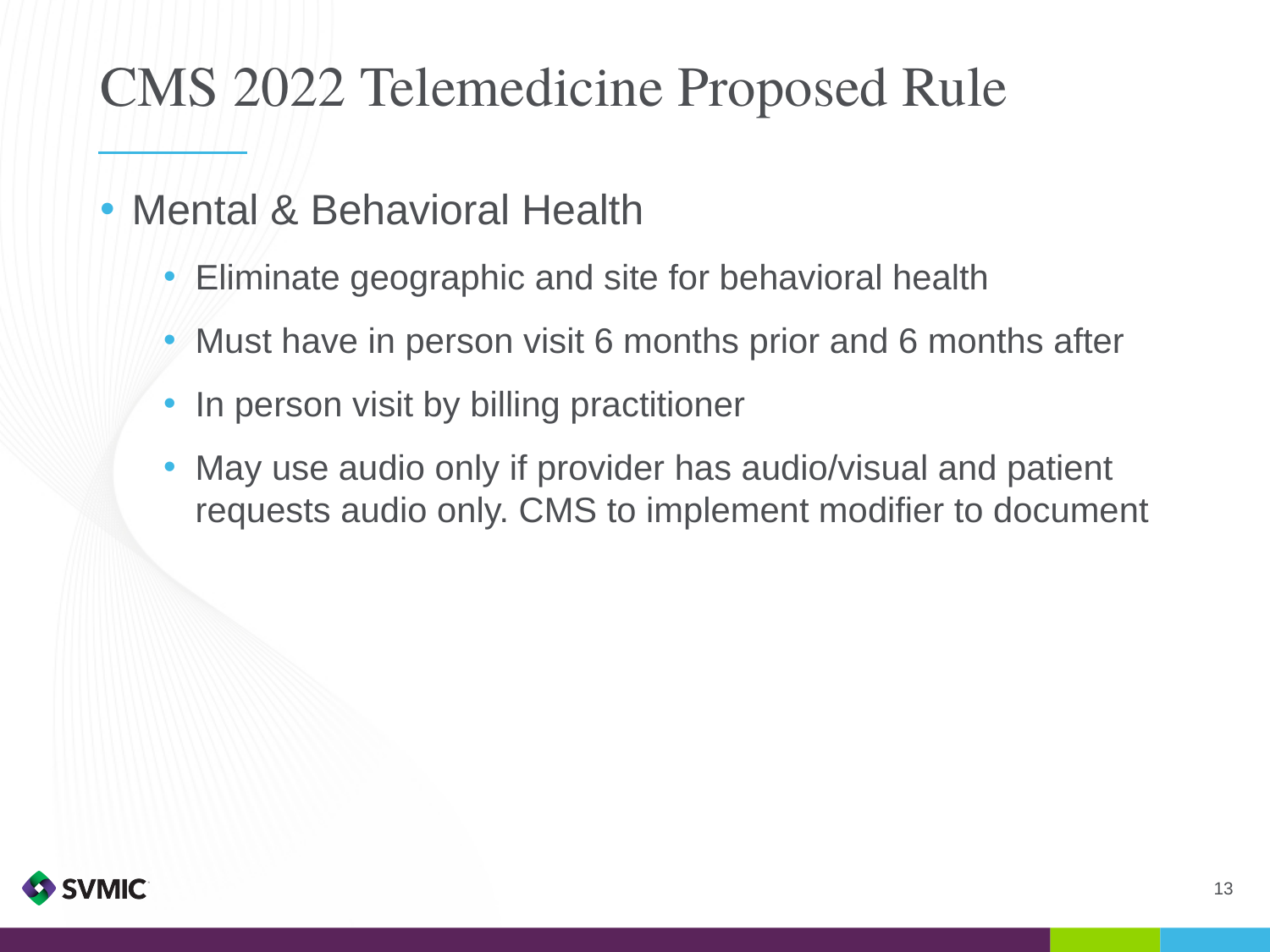

# CMS 2022 Telemedicine Proposed Rule
Mental & Behavioral Health
Eliminate geographic and site for behavioral health
Must have in person visit 6 months prior and 6 months after
In person visit by billing practitioner
May use audio only if provider has audio/visual and patient requests audio only. CMS to implement modifier to document